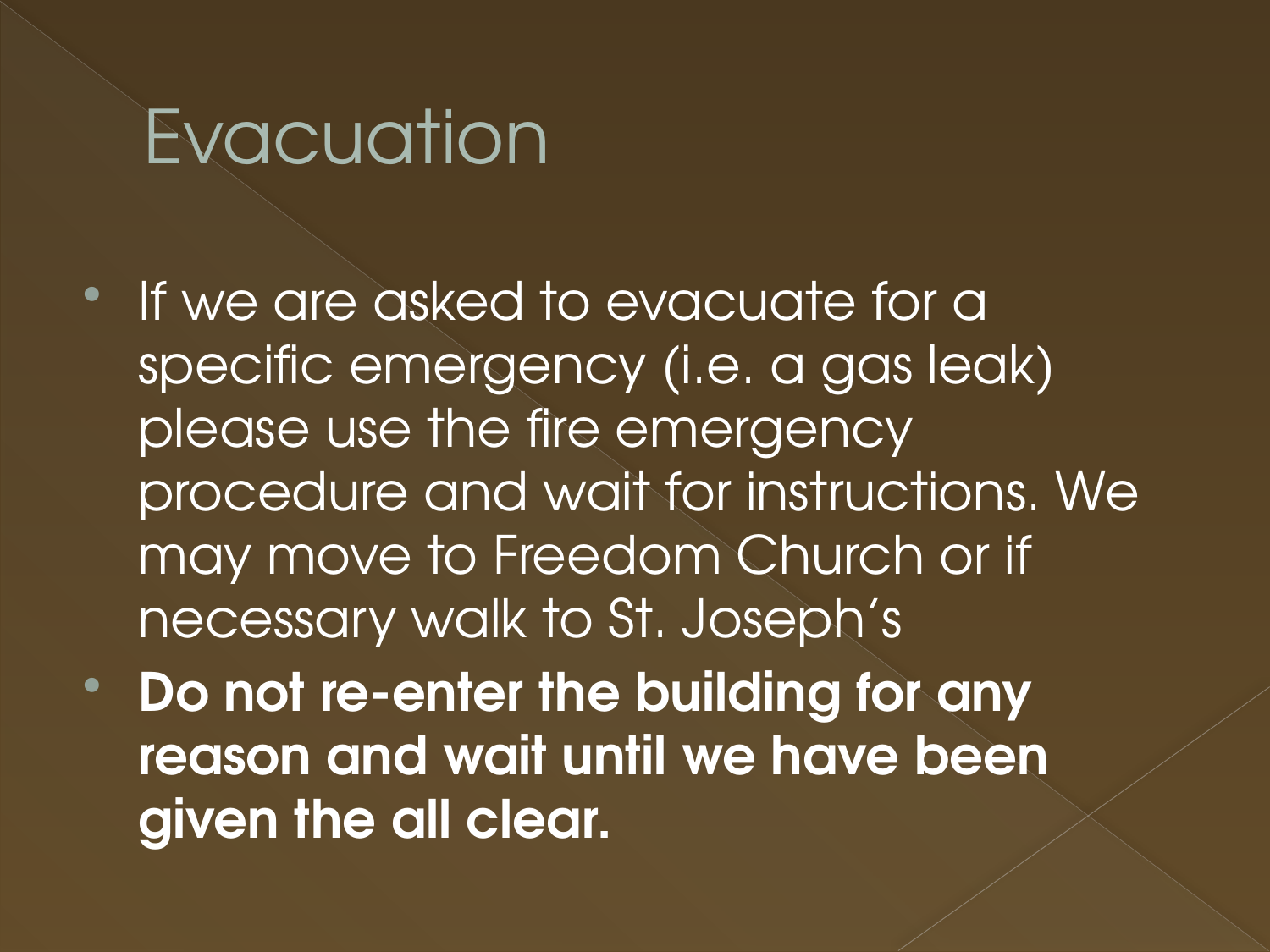

# Evacuation
If we are asked to evacuate for a specific emergency (i.e. a gas leak) please use the fire emergency procedure and wait for instructions. We may move to Freedom Church or if necessary walk to St. Joseph’s
Do not re-enter the building for any reason and wait until we have been given the all clear.